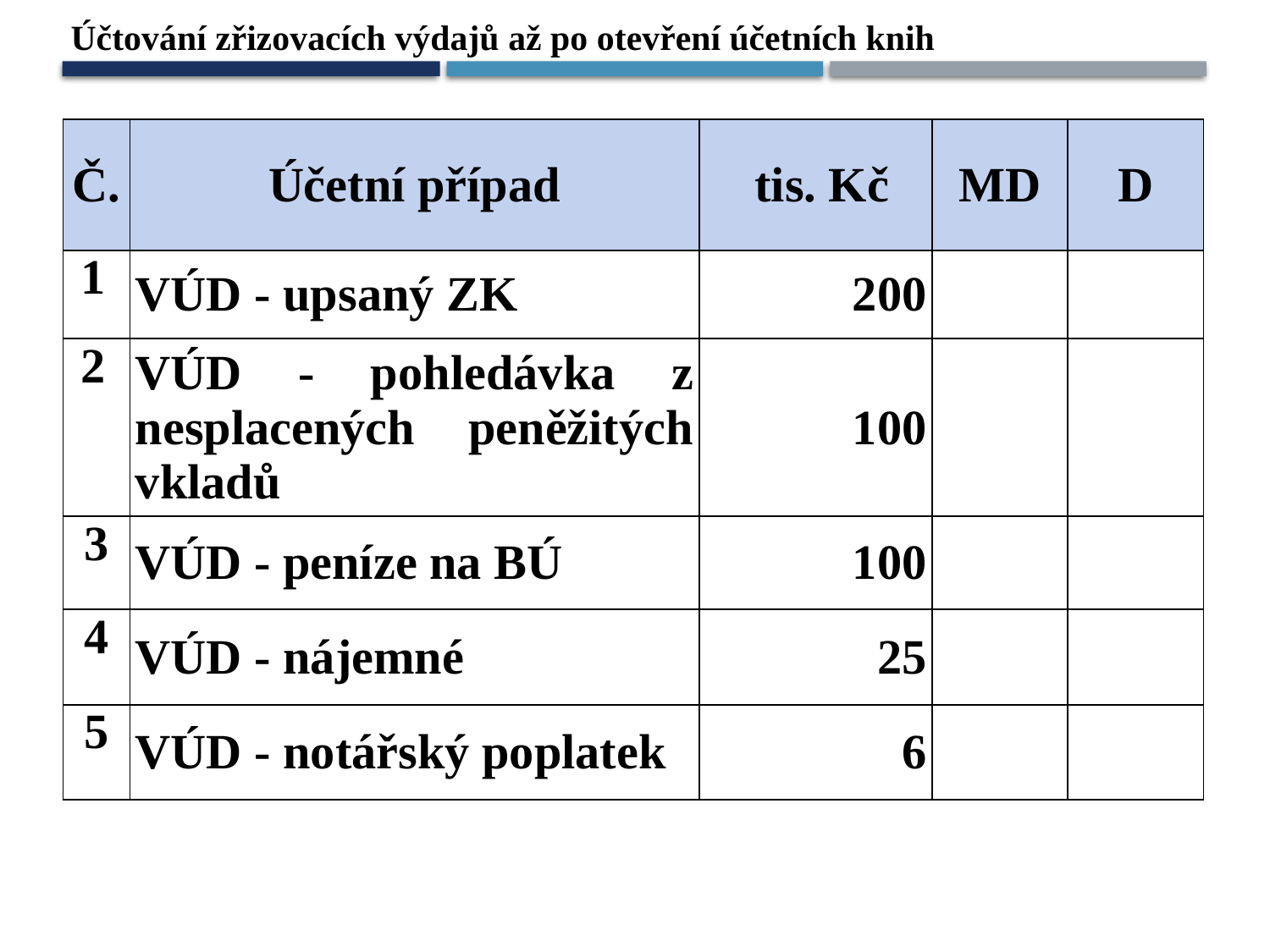

Účtování zřizovacích výdajů až po otevření účetních knih
| Č. | Účetní případ | tis. Kč | MD | D |
| --- | --- | --- | --- | --- |
| 1 | VÚD - upsaný ZK | 200 |  |  |
| 2 | VÚD - pohledávka z nesplacených peněžitých vkladů | 100 |  |  |
| 3 | VÚD - peníze na BÚ | 100 |  |  |
| 4 | VÚD - nájemné | 25 |  |  |
| 5 | VÚD - notářský poplatek | 6 |  |  |